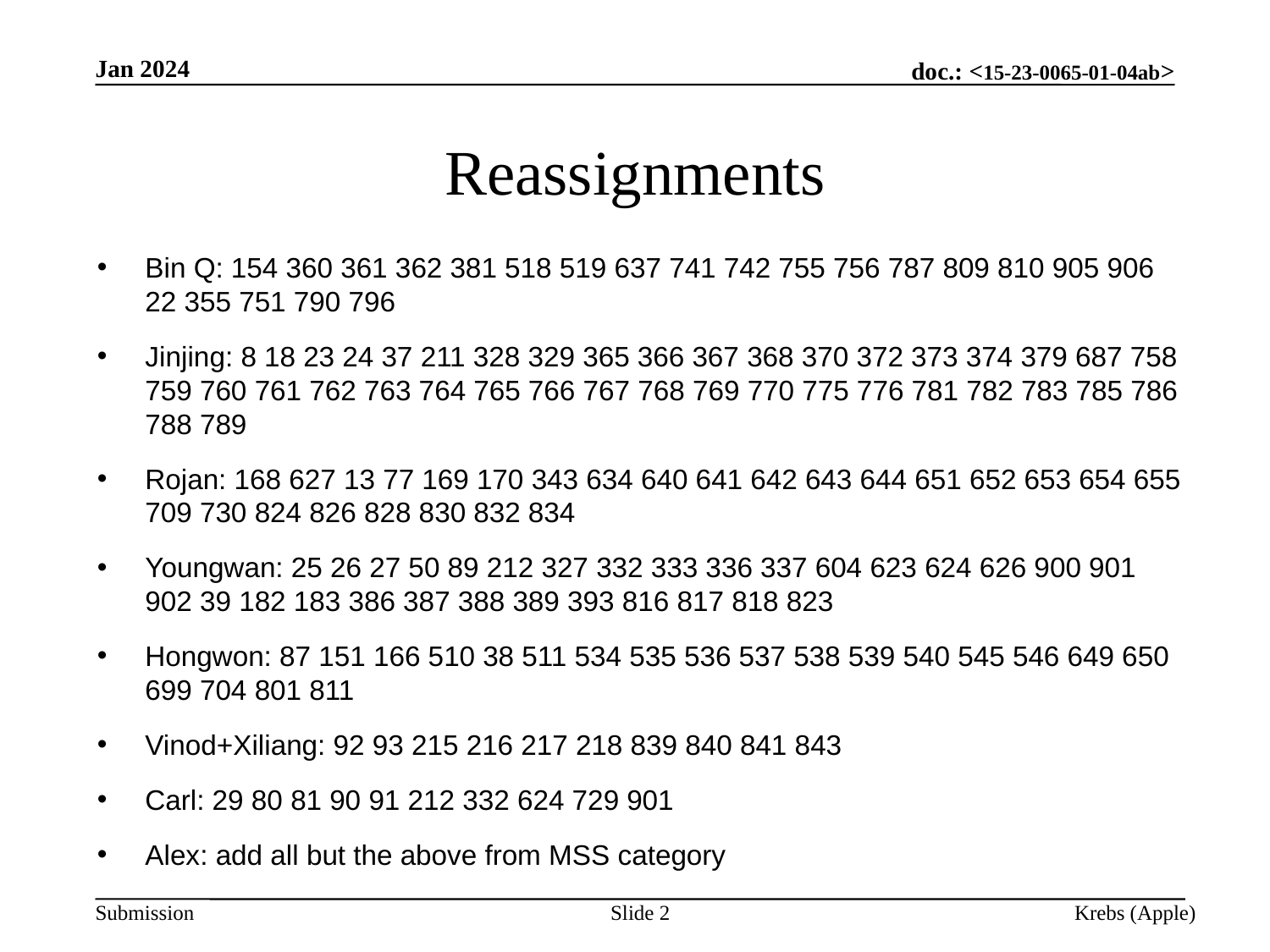

Jan 2024
# Reassignments
Bin Q: 154 360 361 362 381 518 519 637 741 742 755 756 787 809 810 905 906 22 355 751 790 796
Jinjing: 8 18 23 24 37 211 328 329 365 366 367 368 370 372 373 374 379 687 758 759 760 761 762 763 764 765 766 767 768 769 770 775 776 781 782 783 785 786 788 789
Rojan: 168 627 13 77 169 170 343 634 640 641 642 643 644 651 652 653 654 655 709 730 824 826 828 830 832 834
Youngwan: 25 26 27 50 89 212 327 332 333 336 337 604 623 624 626 900 901 902 39 182 183 386 387 388 389 393 816 817 818 823
Hongwon: 87 151 166 510 38 511 534 535 536 537 538 539 540 545 546 649 650 699 704 801 811
Vinod+Xiliang: 92 93 215 216 217 218 839 840 841 843
Carl: 29 80 81 90 91 212 332 624 729 901
Alex: add all but the above from MSS category
Slide 2
Krebs (Apple)